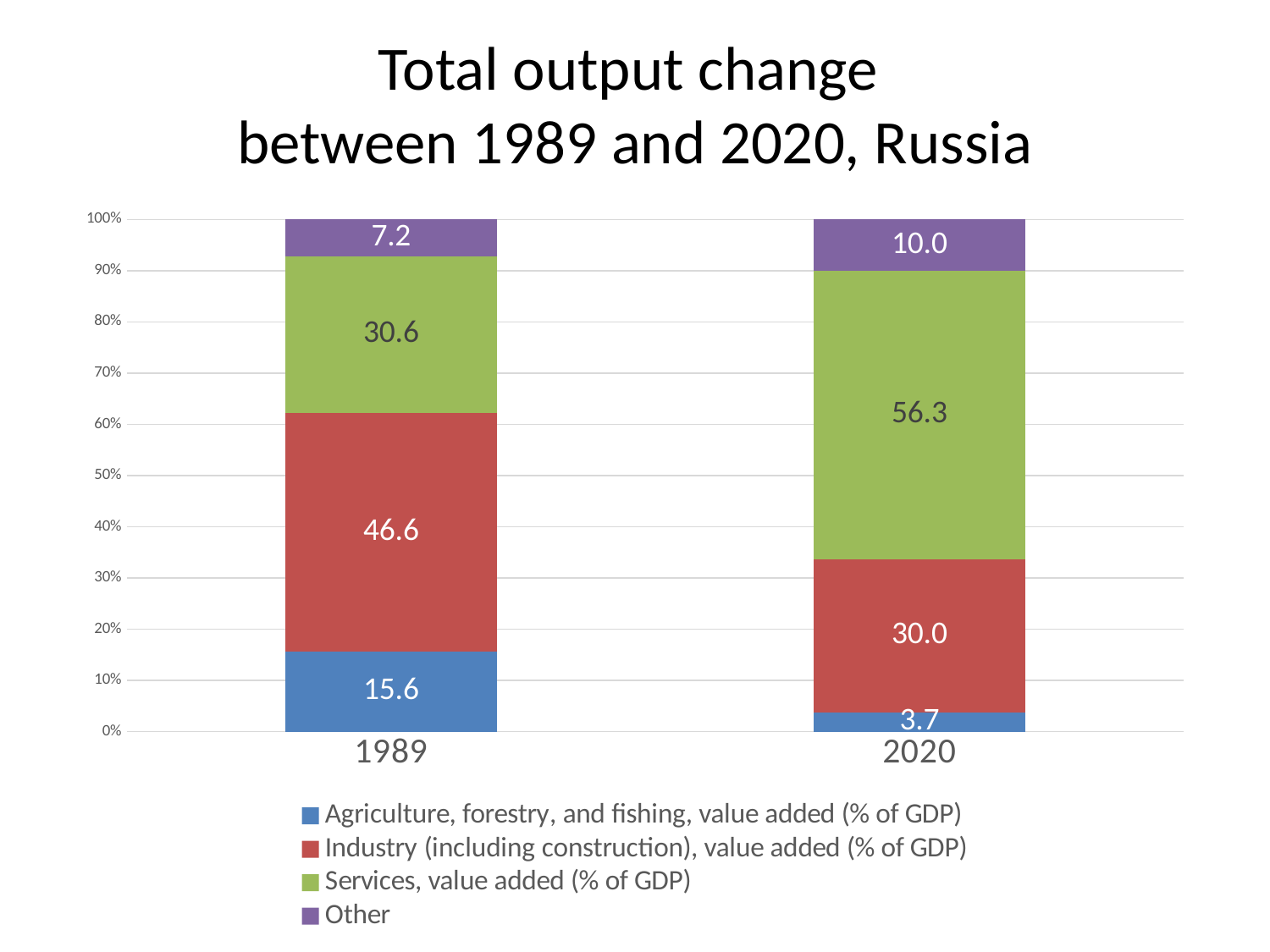

# Total output change between 1989 and 2020, Russia

### Chart

| Category | Agriculture, forestry, and fishing, value added (% of GDP) | Industry (including construction), value added (% of GDP) | Services, value added (% of GDP) | Other |
|---|---|---|---|---|
| 1989 | 15.602094240837697 | 46.596858638743456 | 30.593368237347295 | 7.207678883071548 |
| 2020 | 3.7001961201672184 | 29.986487540690156 | 56.26749318792257 | 10.045823151220063 |